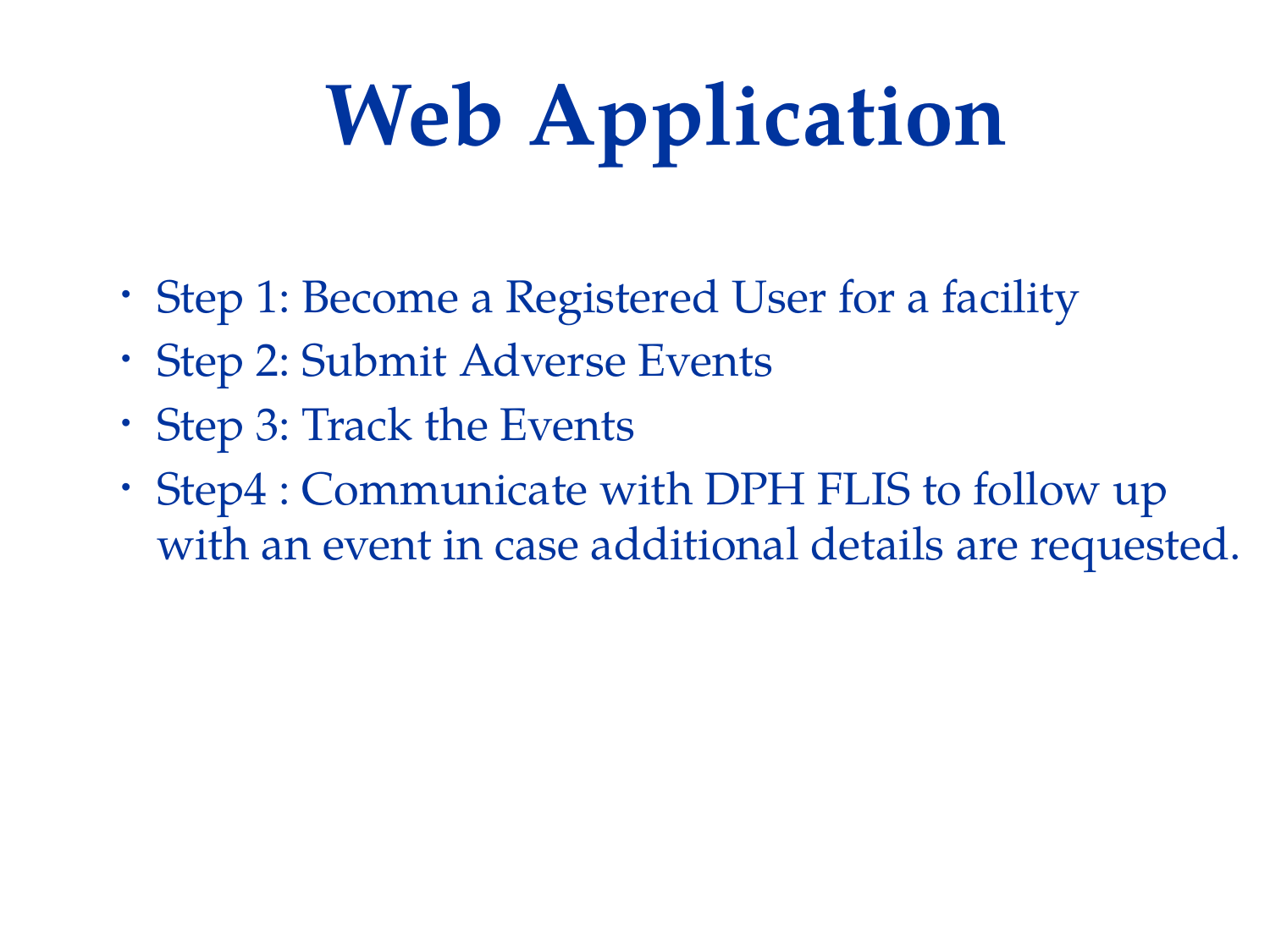

# Web Application
Step 1: Become a Registered User for a facility
Step 2: Submit Adverse Events
Step 3: Track the Events
Step4 : Communicate with DPH FLIS to follow up with an event in case additional details are requested.